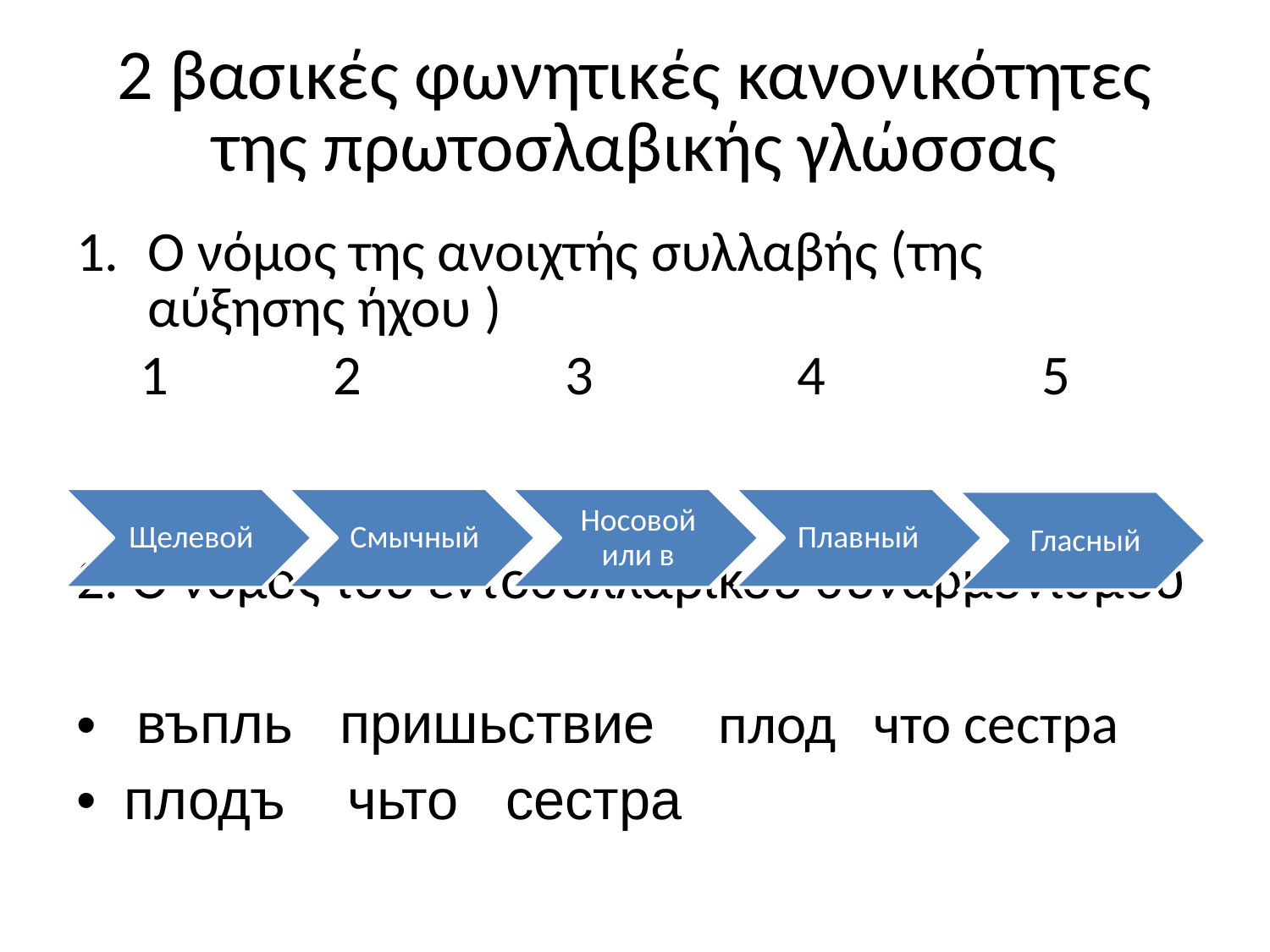

# 2 βασικές φωνητικές κανονικότητες της πρωτοσλαβικής γλώσσας
Ο νόμος της ανοιχτής συλλαβής (της  αύξησης ήχου )
     1             2                3                4                 5

2. Ο νόμος του εντοσυλλαβικού συναρμονισμού

 въпль   пришьствие    плод   что сестра
плодъ    чьто   сестра
Щелевой
Смычный
Носовой или в
Плавный
Гласный